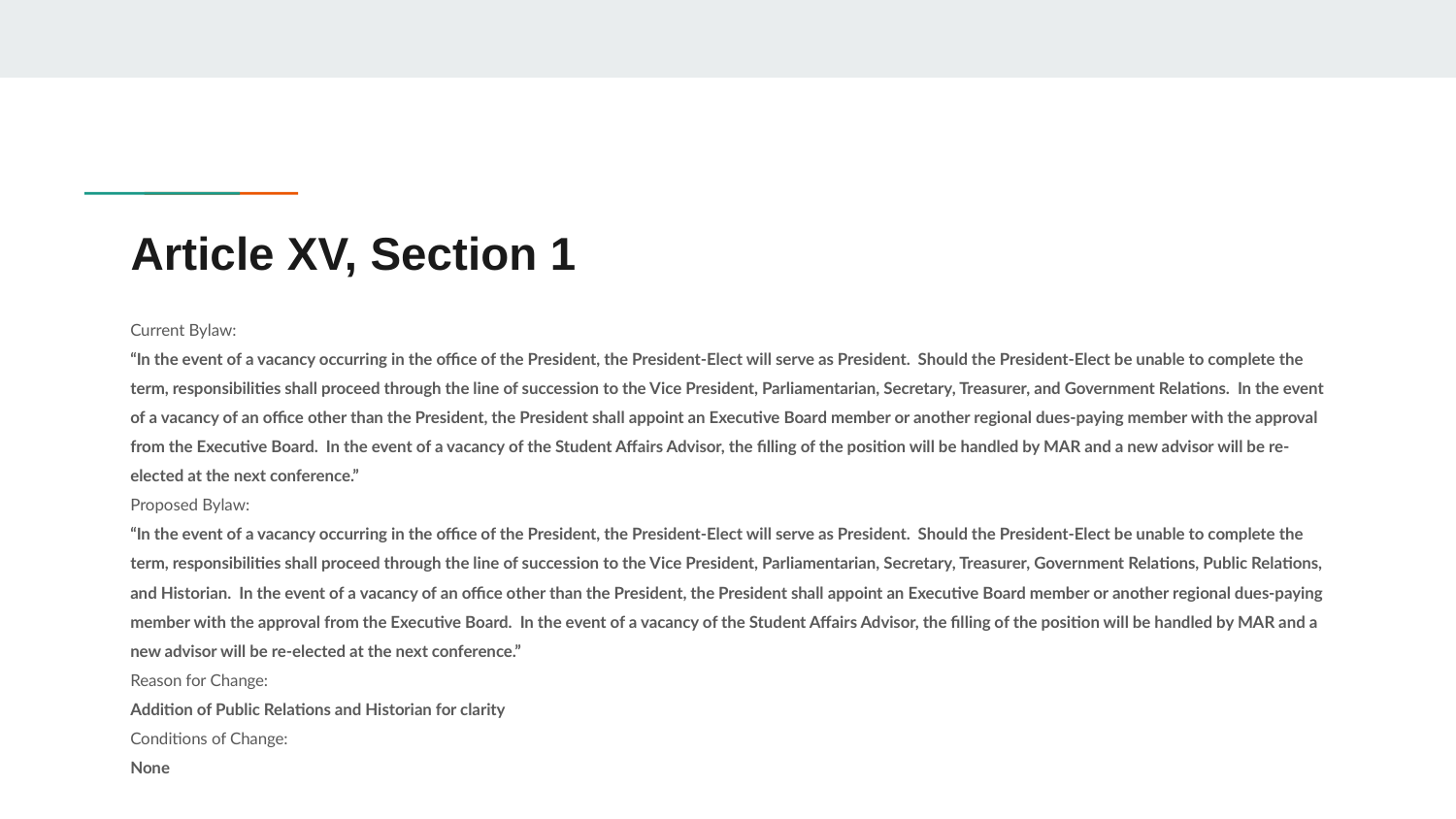

# Article XV, Section 1

Current Bylaw:
“In the event of a vacancy occurring in the office of the President, the President-Elect will serve as President.  Should the President-Elect be unable to complete the term, responsibilities shall proceed through the line of succession to the Vice President, Parliamentarian, Secretary, Treasurer, and Government Relations.  In the event of a vacancy of an office other than the President, the President shall appoint an Executive Board member or another regional dues-paying member with the approval from the Executive Board.  In the event of a vacancy of the Student Affairs Advisor, the filling of the position will be handled by MAR and a new advisor will be re-elected at the next conference.”
Proposed Bylaw:
“In the event of a vacancy occurring in the office of the President, the President-Elect will serve as President.  Should the President-Elect be unable to complete the term, responsibilities shall proceed through the line of succession to the Vice President, Parliamentarian, Secretary, Treasurer, Government Relations, Public Relations, and Historian.  In the event of a vacancy of an office other than the President, the President shall appoint an Executive Board member or another regional dues-paying member with the approval from the Executive Board.  In the event of a vacancy of the Student Affairs Advisor, the filling of the position will be handled by MAR and a new advisor will be re-elected at the next conference.”
Reason for Change:
Addition of Public Relations and Historian for clarity
Conditions of Change:
None